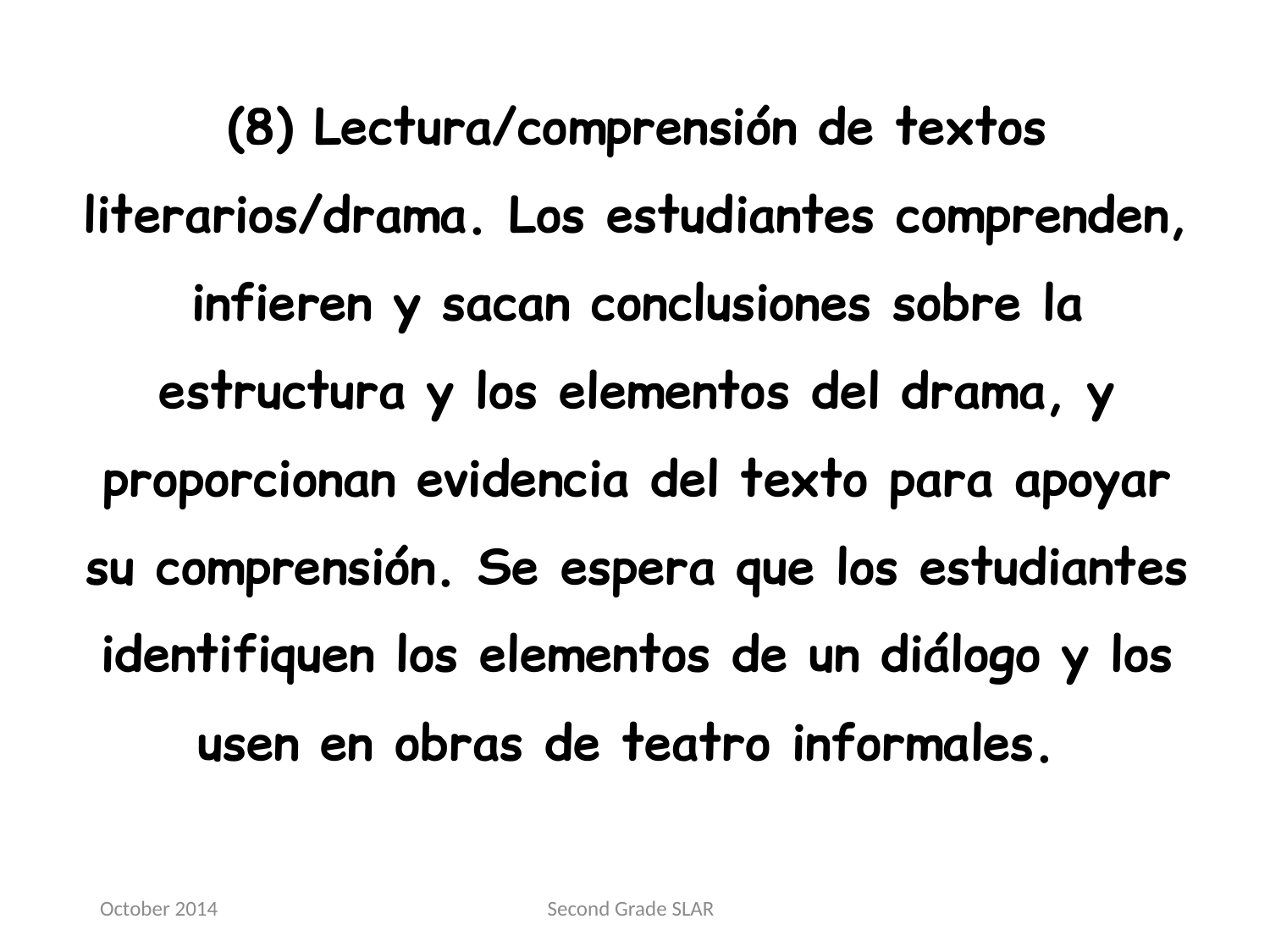

(8) Lectura/comprensión de textos literarios/drama. Los estudiantes comprenden, infieren y sacan conclusiones sobre la estructura y los elementos del drama, y proporcionan evidencia del texto para apoyar su comprensión. Se espera que los estudiantes identifiquen los elementos de un diálogo y los usen en obras de teatro informales.
October 2014
Second Grade SLAR